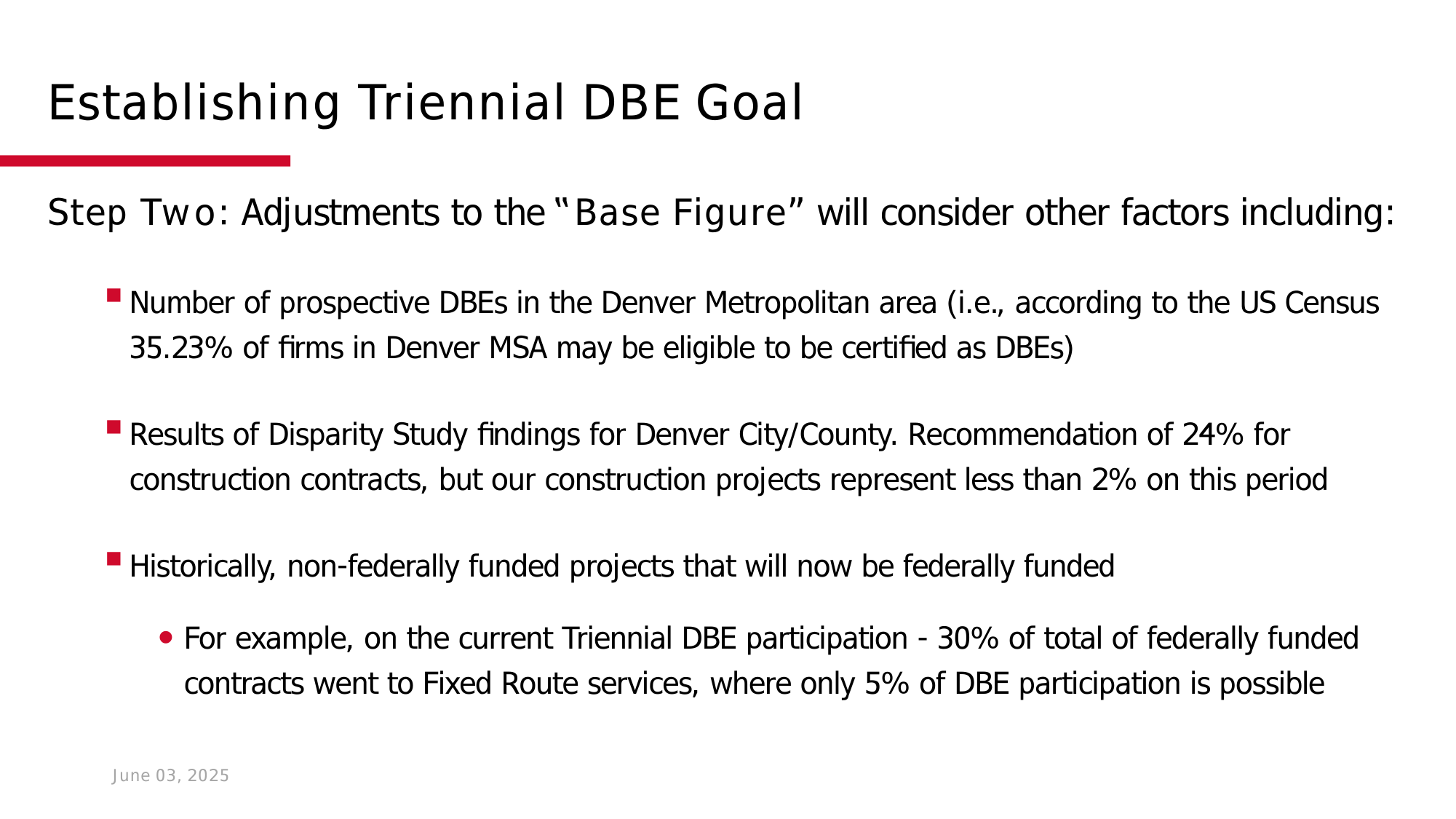

# Establishing Triennial DBE Goal (3 of 3)
Step Two: Adjustments to the “Base Figure” will consider other factors including:
Number of prospective DBEs in the Denver Metropolitan area (i.e., according to the US Census 35.23% of firms in Denver MSA may be eligible to be certified as DBEs)
Results of Disparity Study findings for Denver City/County. Recommendation of 24% for construction contracts, but our construction projects represent less than 2% on this period
Historically, non-federally funded projects that will now be federally funded
For example, on the current Triennial DBE participation - 30% of total of federally funded contracts went to Fixed Route services, where only 5% of DBE participation is possible

June 03, 2025